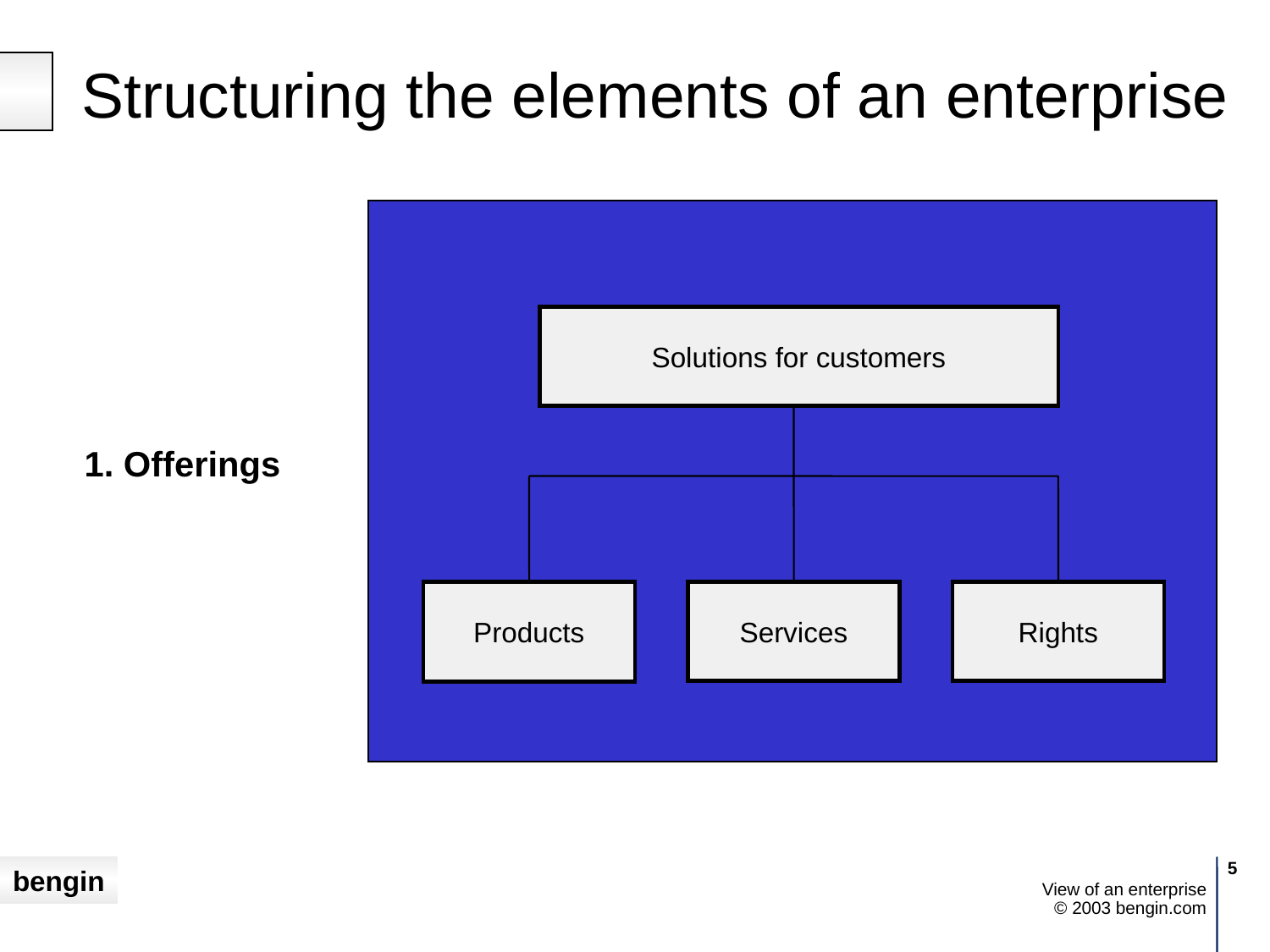

# Structuring the elements of an enterprise

Solutions for customers

Products
Services
Rights
1. Offerings
5
View of an enterprise
© 2003 bengin.com